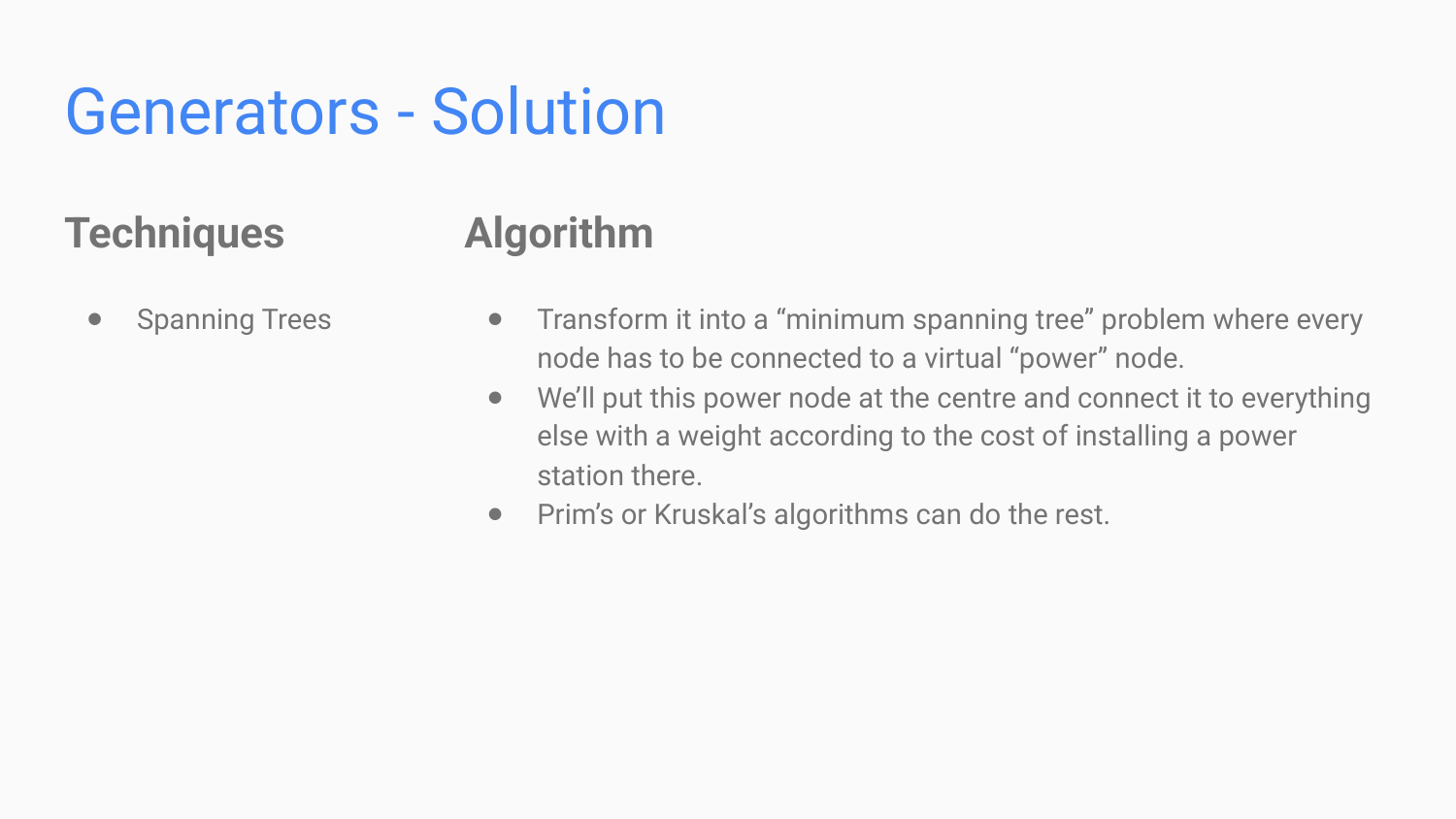

Generators - Solution
Techniques
Algorithm
Spanning Trees
Transform it into a “minimum spanning tree” problem where every node has to be connected to a virtual “power” node.
We’ll put this power node at the centre and connect it to everything else with a weight according to the cost of installing a power station there.
Prim’s or Kruskal’s algorithms can do the rest.